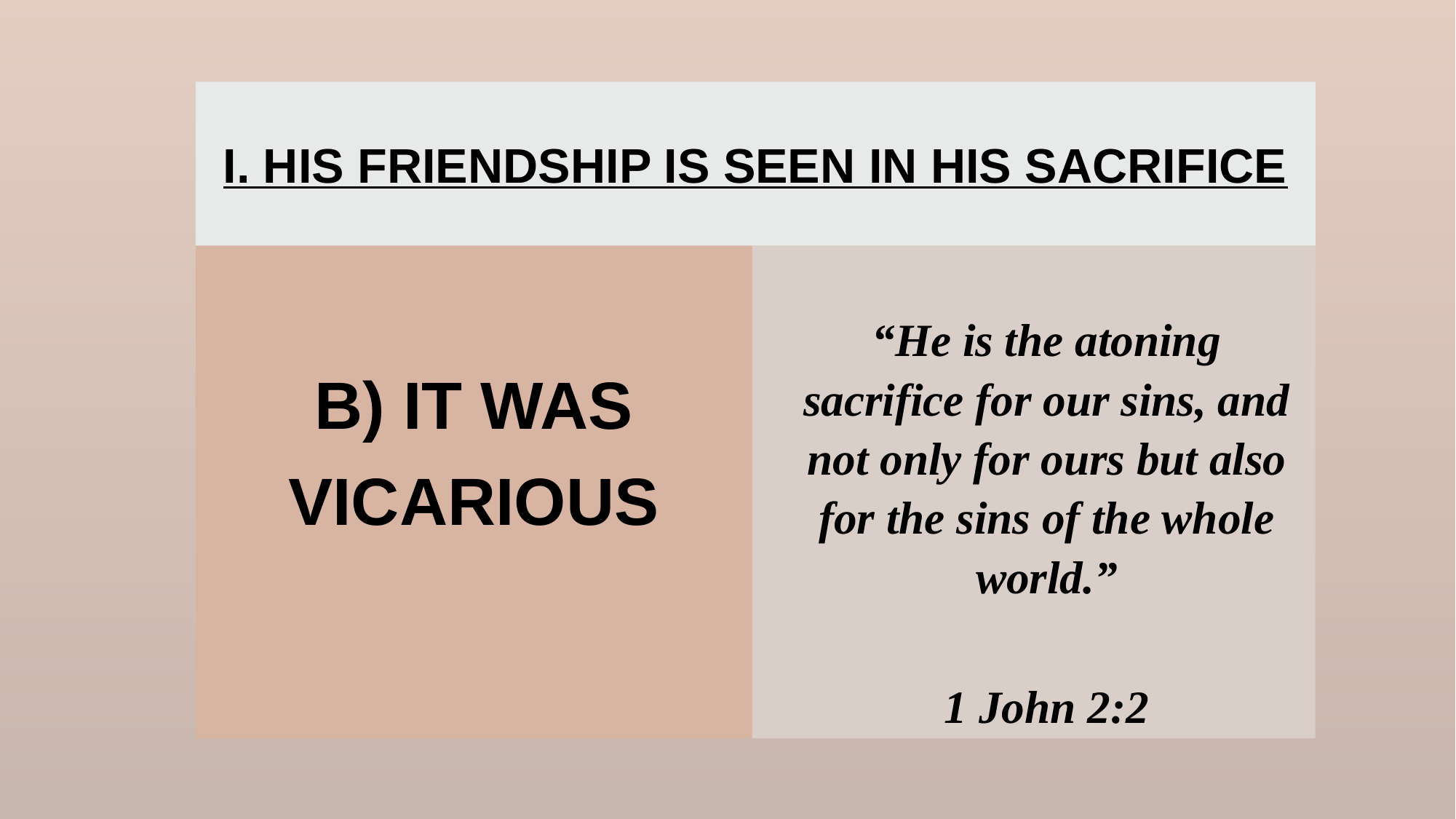

# I. HIS FRIENDSHIP IS SEEN IN HIS SACRIFICE

B) IT WAS VICARIOUS

“He is the atoning sacrifice for our sins, and not only for ours but also for the sins of the whole world.”

1 John 2:2